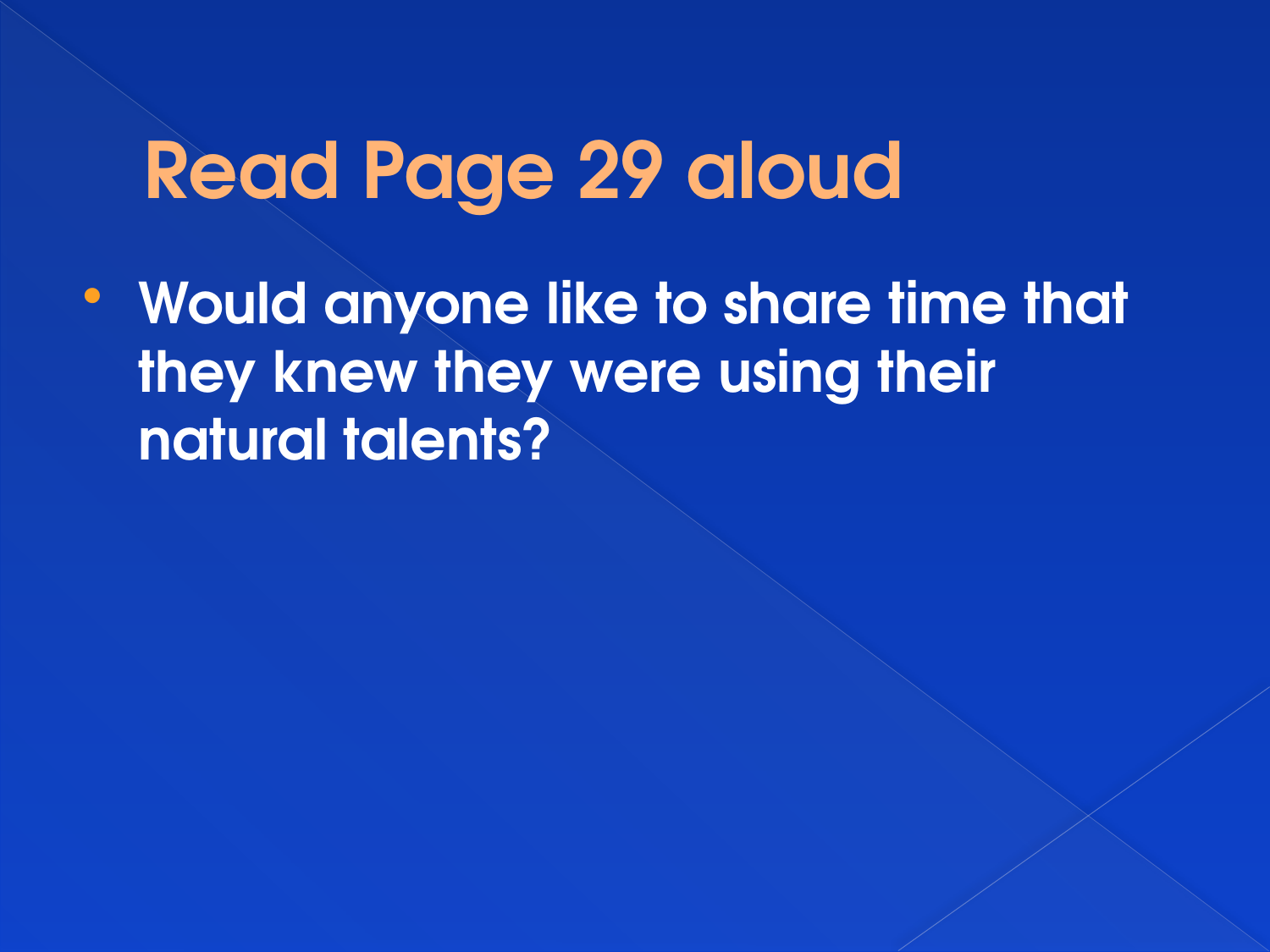

# Read Page 29 aloud
Would anyone like to share time that they knew they were using their natural talents?